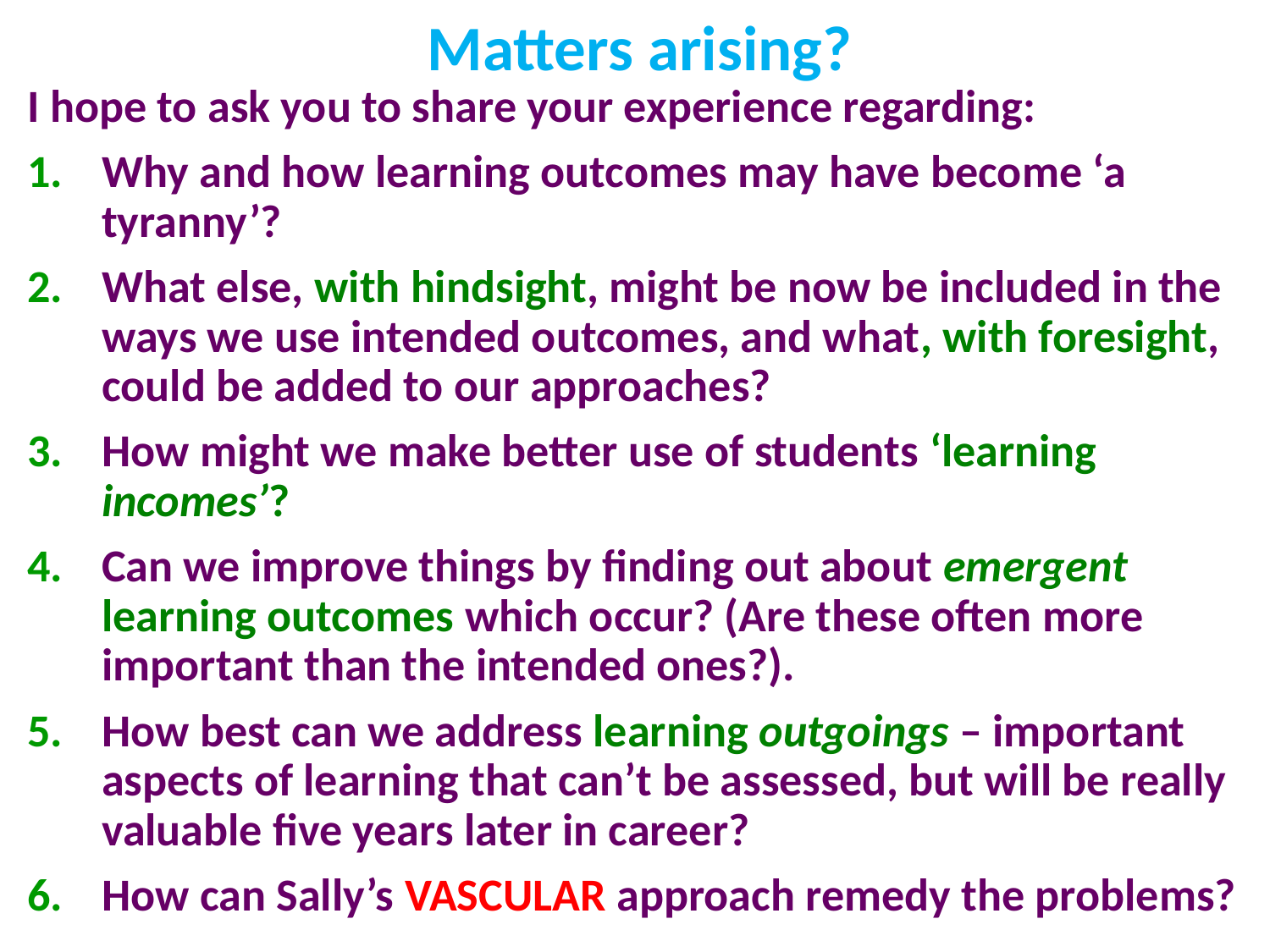

# Matters arising?
I hope to ask you to share your experience regarding:
Why and how learning outcomes may have become ‘a tyranny’?
What else, with hindsight, might be now be included in the ways we use intended outcomes, and what, with foresight, could be added to our approaches?
How might we make better use of students ‘learning incomes’?
Can we improve things by finding out about emergent learning outcomes which occur? (Are these often more important than the intended ones?).
How best can we address learning outgoings – important aspects of learning that can’t be assessed, but will be really valuable five years later in career?
How can Sally’s VASCULAR approach remedy the problems?